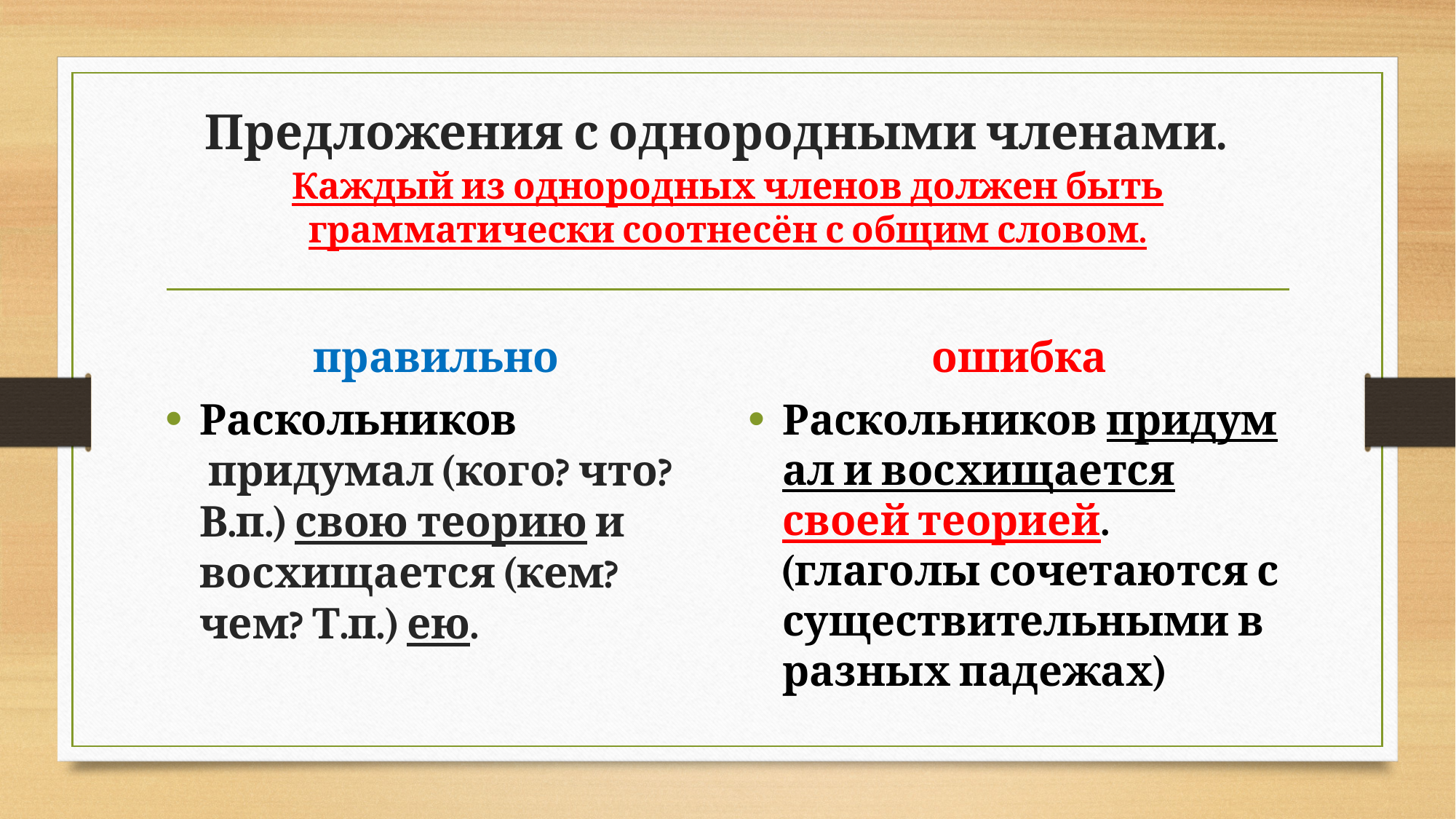

# Предложения с однородными членами.   Каждый из однородных членов должен быть грамматически соотнесён с общим словом.
правильно
ошибка
Раскольников  придумал (кого? что? В.п.) свою теорию и восхищается (кем? чем? Т.п.) ею.
Раскольников придумал и восхищается своей теорией. (глаголы сочетаются с существительными в разных падежах)